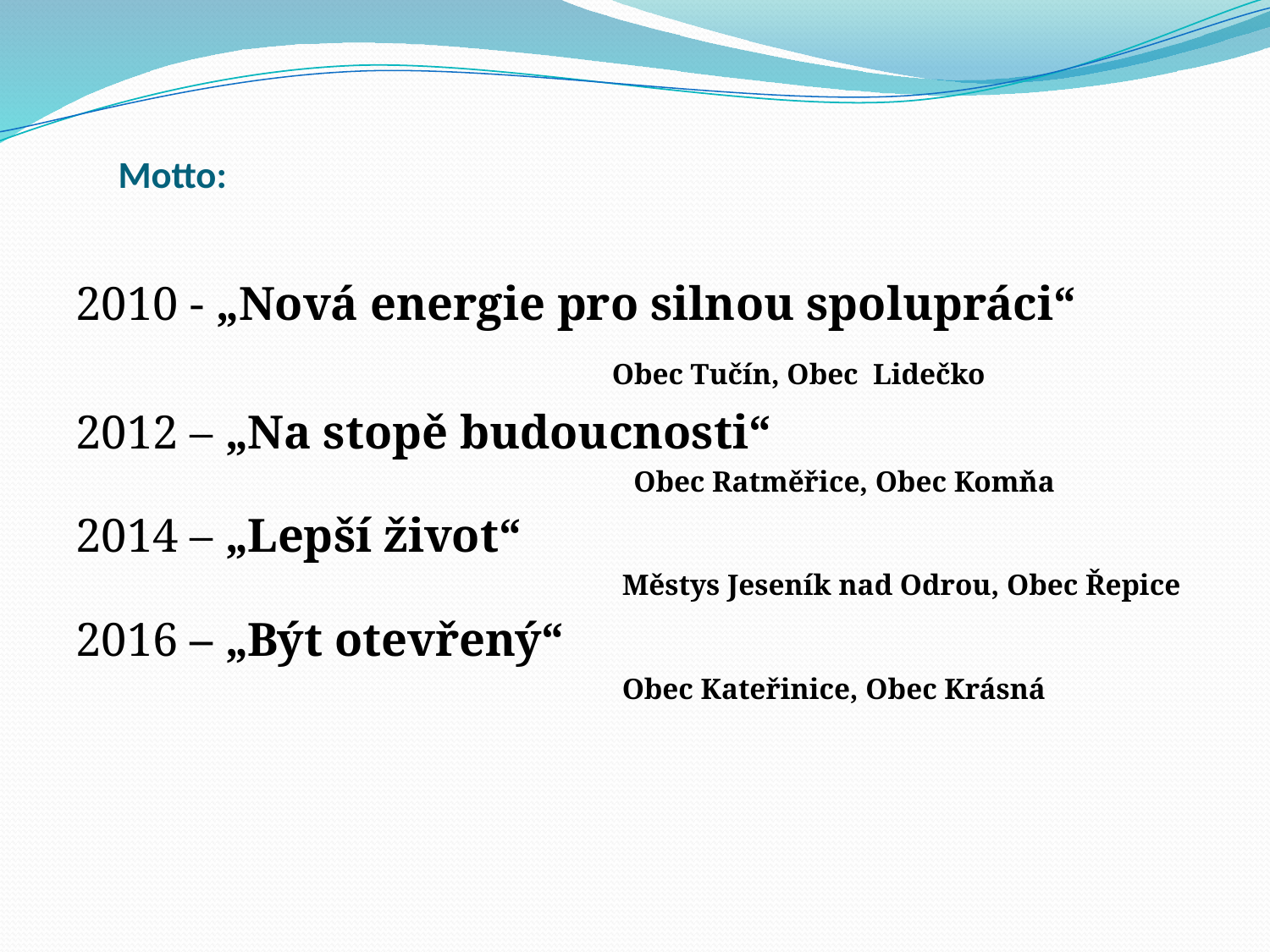

# Motto:
2010 - „Nová energie pro silnou spolupráci“
			   Obec Tučín, Obec  Lidečko
2012 – „Na stopě budoucnosti“
				Obec Ratměřice, Obec Komňa
2014 – „Lepší život“
					Městys Jeseník nad Odrou, Obec Řepice
2016 – „Být otevřený“
					Obec Kateřinice, Obec Krásná